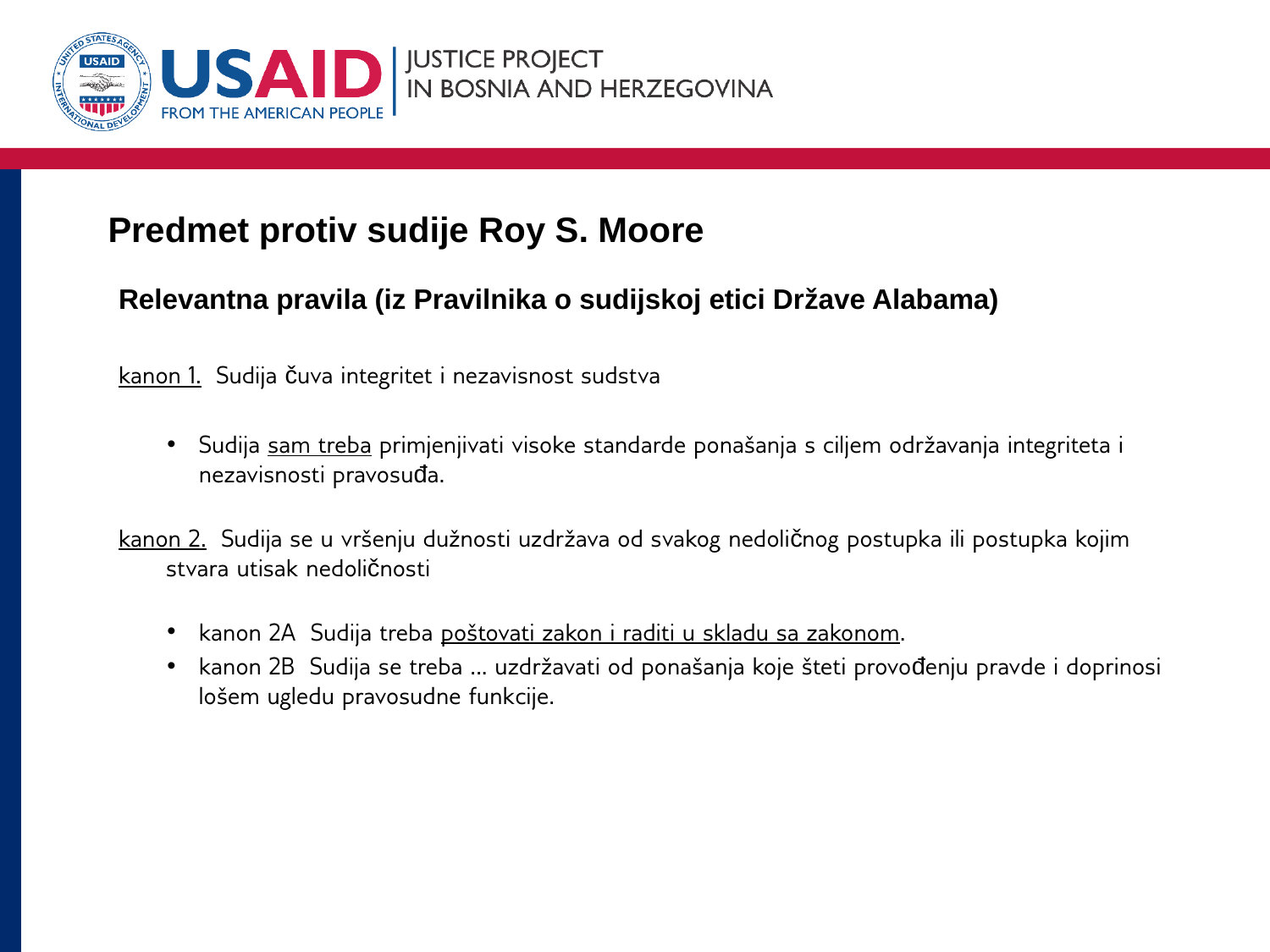

# Predmet protiv sudije Roy S. Moore
Relevantna pravila (iz Pravilnika o sudijskoj etici Države Alabama)

kanon 1.  Sudija čuva integritet i nezavisnost sudstva

Sudija sam treba primjenjivati visoke standarde ponašanja s ciljem održavanja integriteta i nezavisnosti pravosuđa.

kanon 2.  Sudija se u vršenju dužnosti uzdržava od svakog nedoličnog postupka ili postupka kojim stvara utisak nedoličnosti

kanon 2A  Sudija treba poštovati zakon i raditi u skladu sa zakonom.
kanon 2B  Sudija se treba ... uzdržavati od ponašanja koje šteti provođenju pravde i doprinosi lošem ugledu pravosudne funkcije.